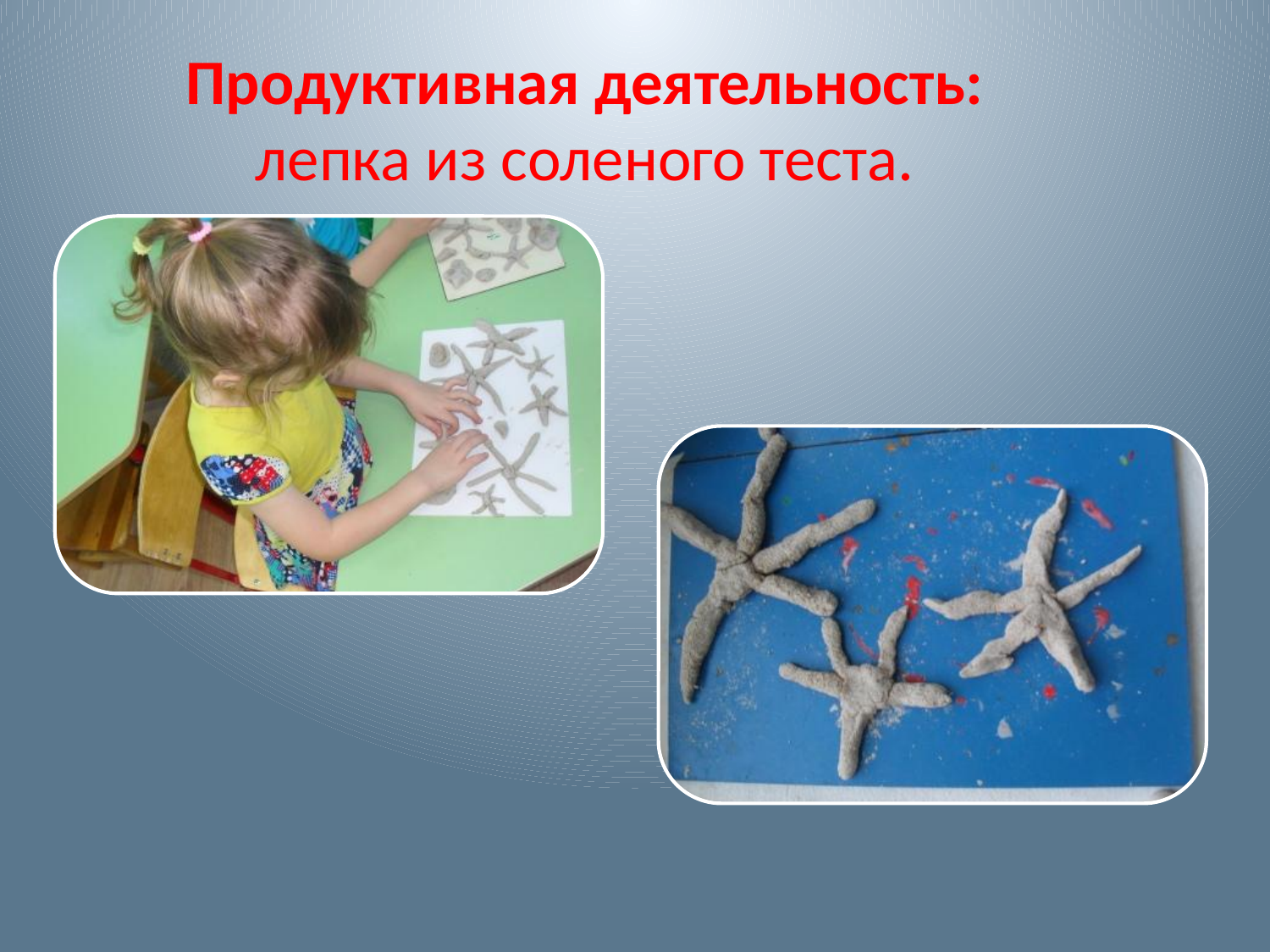

# Продуктивная деятельность: лепка из соленого теста.